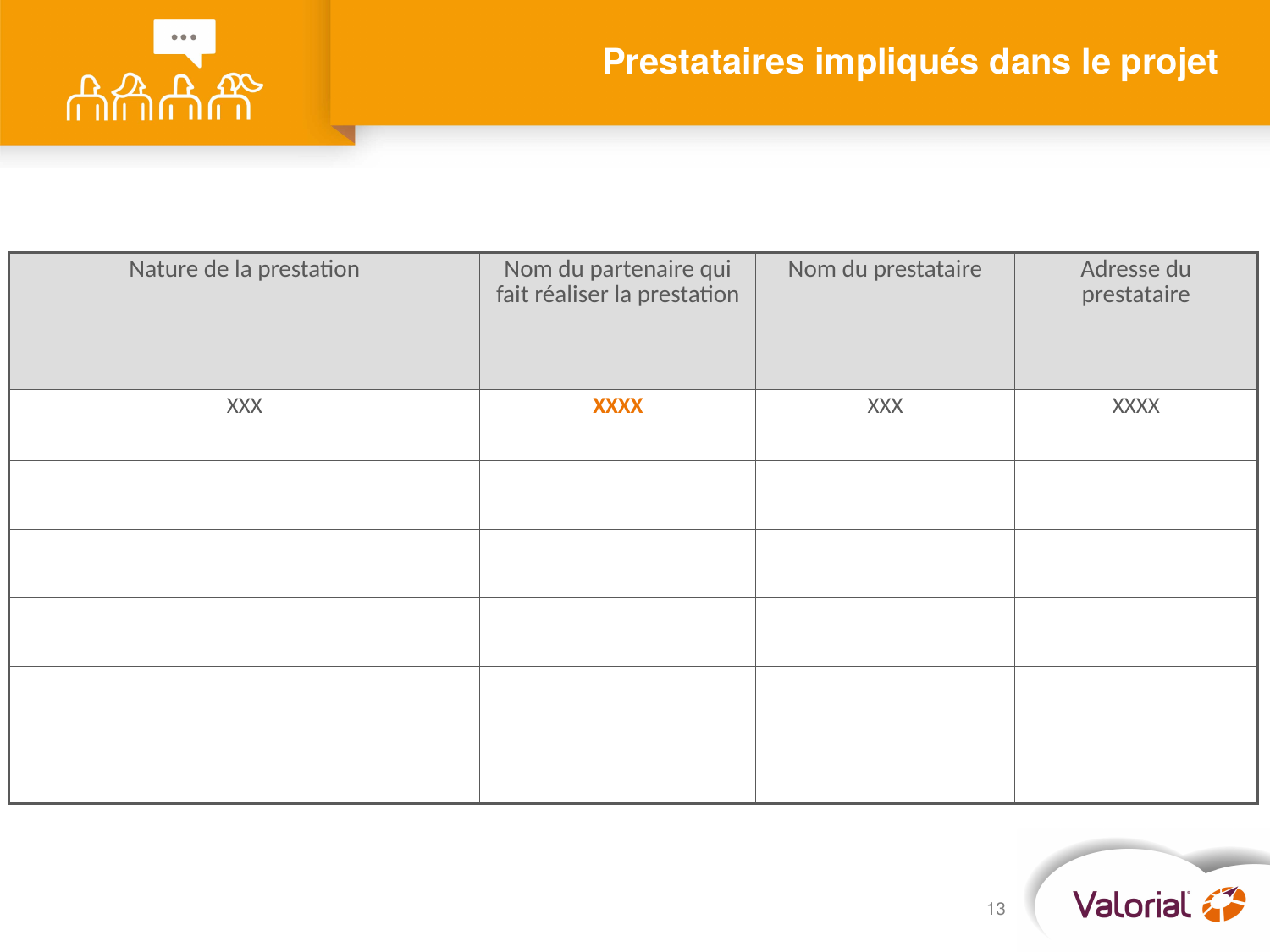

# Prestataires impliqués dans le projet
| Nature de la prestation | Nom du partenaire qui fait réaliser la prestation | Nom du prestataire | Adresse du prestataire |
| --- | --- | --- | --- |
| XXX | XXXX | XXX | XXXX |
|  |  |  |  |
|  |  |  |  |
|  |  |  |  |
|  |  |  |  |
|  |  |  |  |
13